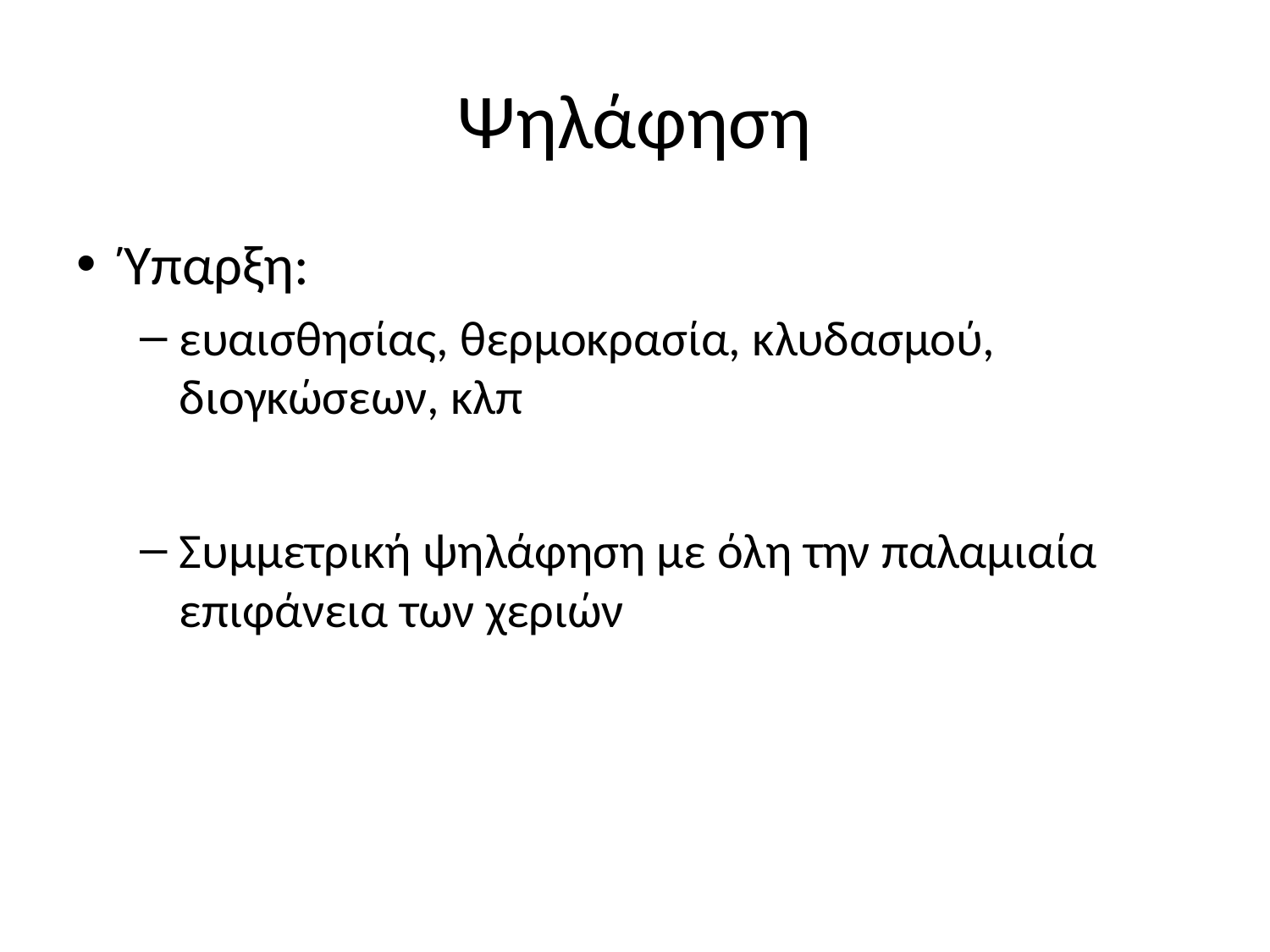

# Ψηλάφηση
Ύπαρξη:
ευαισθησίας, θερμοκρασία, κλυδασμού, διογκώσεων, κλπ

Συμμετρική ψηλάφηση με όλη την παλαμιαία επιφάνεια των χεριών